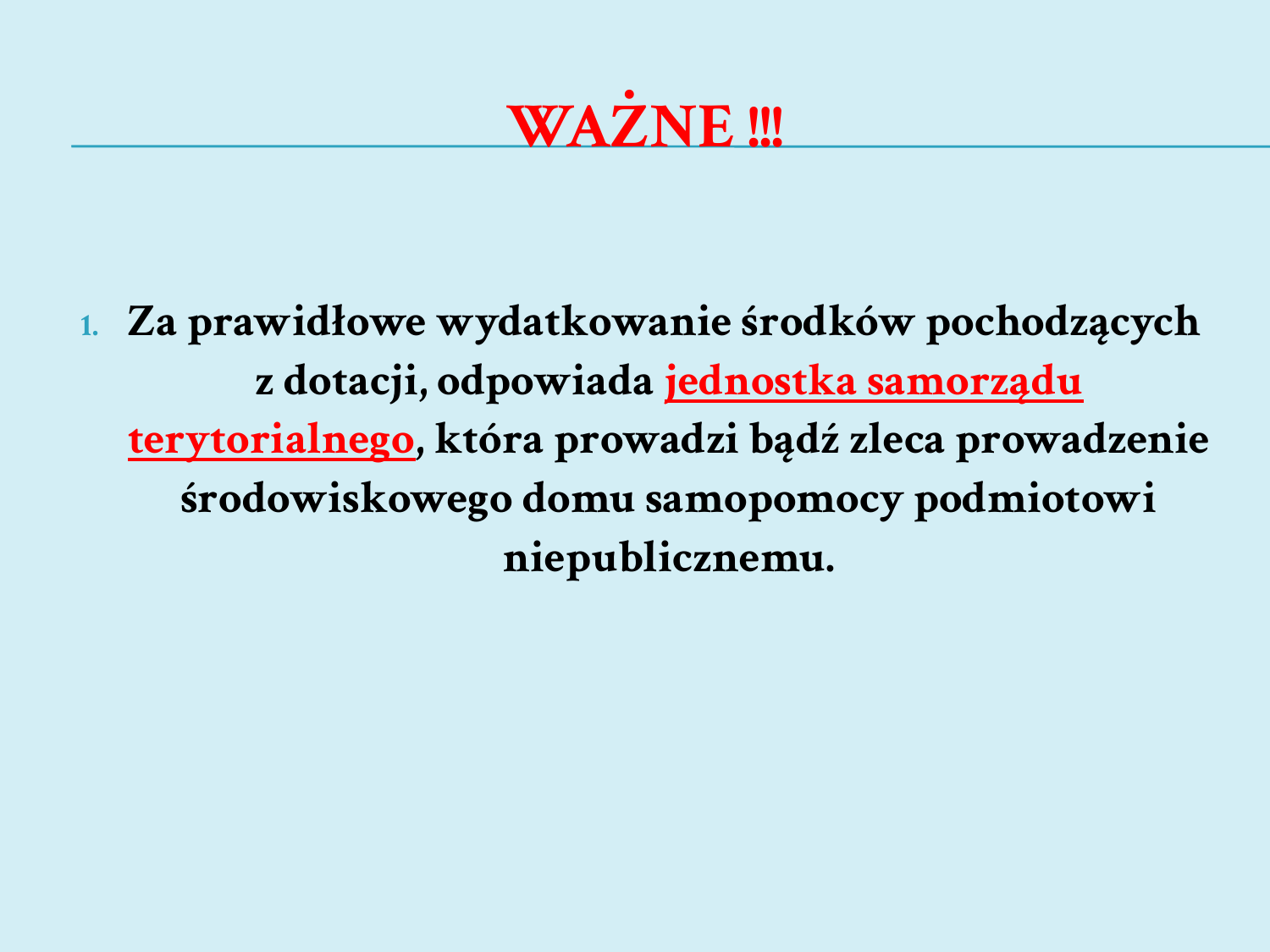

# WAŻNE !!!

Za prawidłowe wydatkowanie środków pochodzących
z dotacji, odpowiada jednostka samorządu terytorialnego, która prowadzi bądź zleca prowadzenie środowiskowego domu samopomocy podmiotowi niepublicznemu.